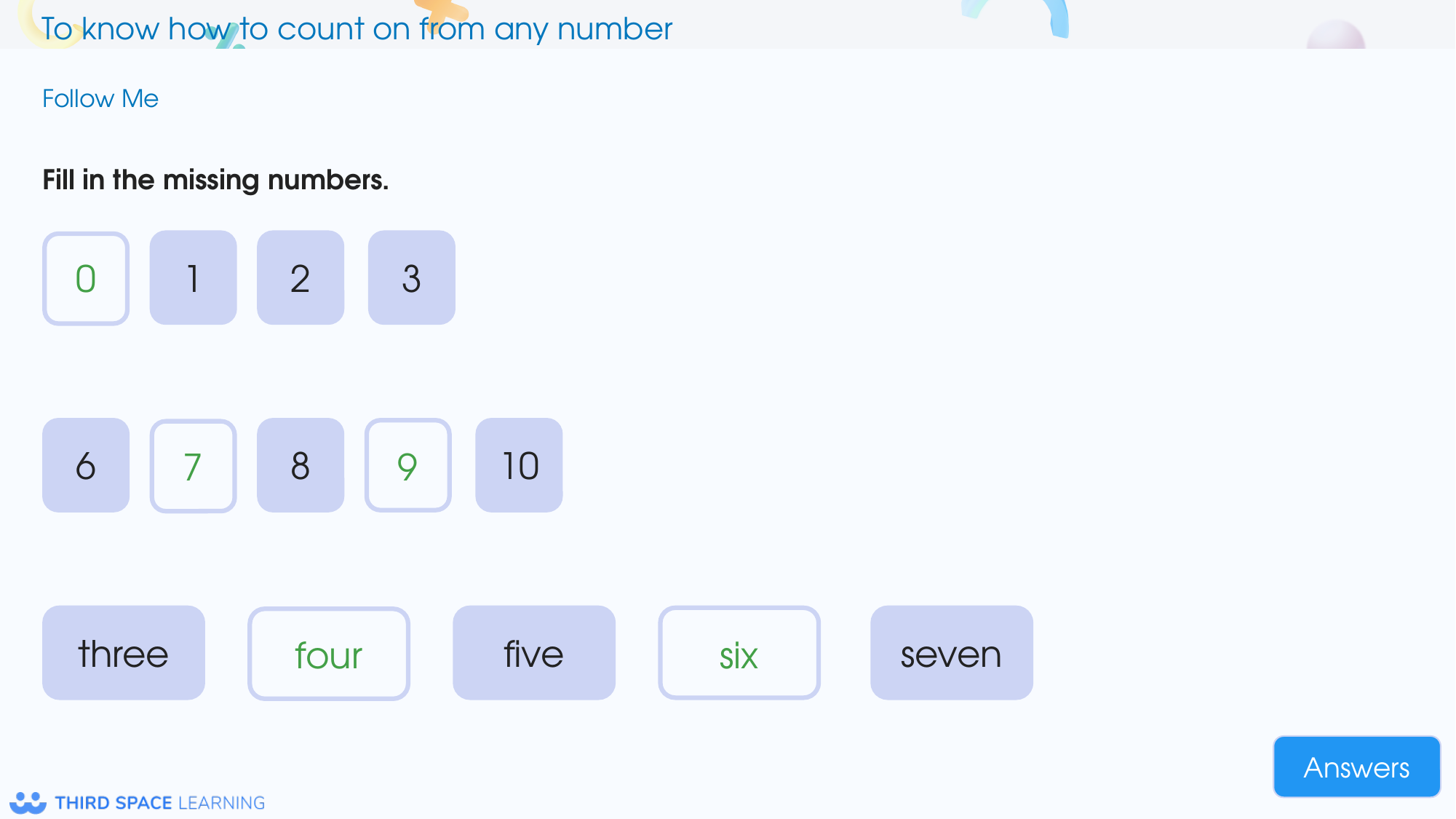

Follow Me
Fill in the missing numbers.
0
1
2
3

6
8

10

7
9
three
five

seven

four
six
Answers